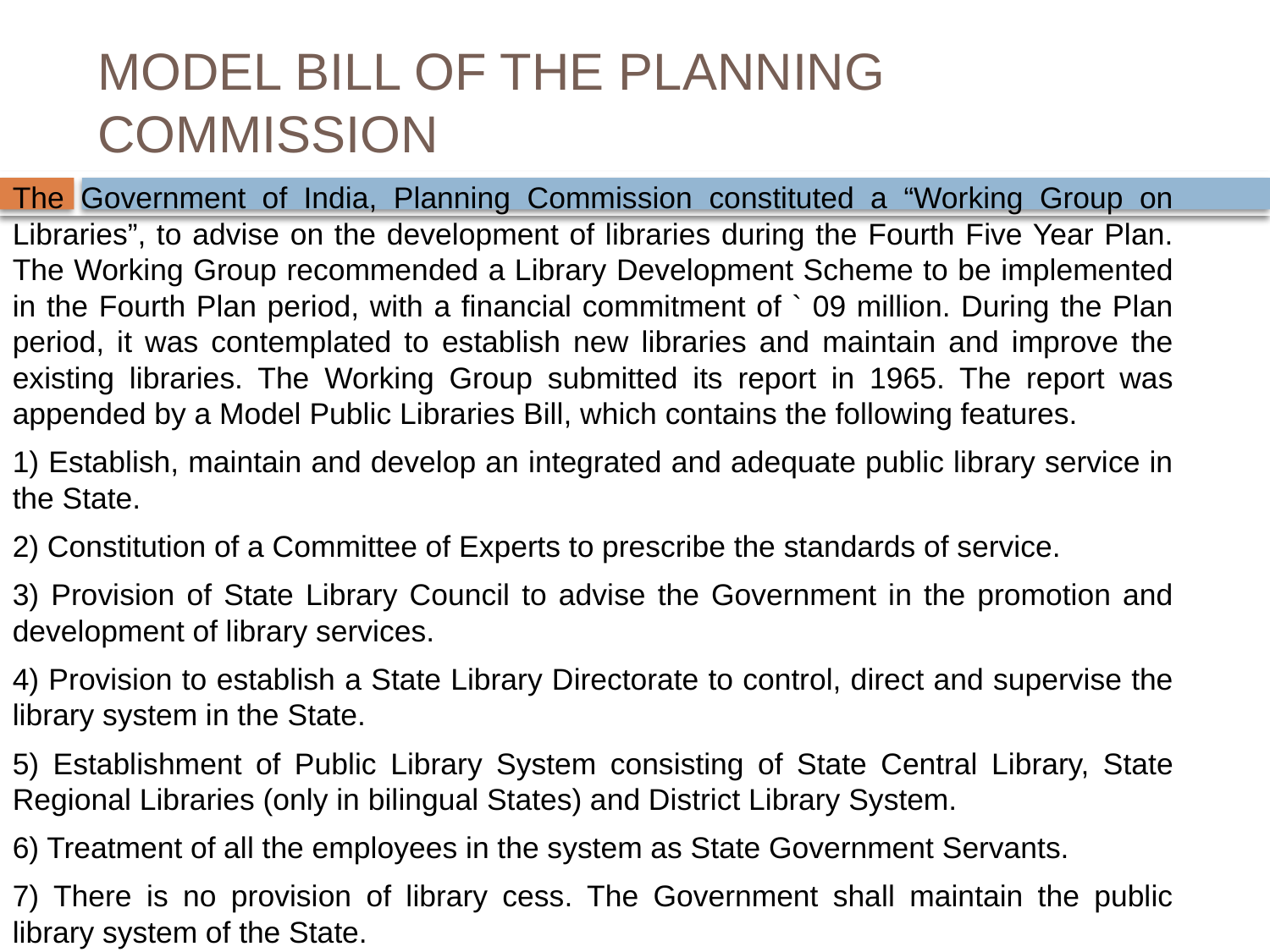

# MODEL BILL OF THE PLANNING COMMISSION
The Government of India, Planning Commission constituted a “Working Group on Libraries”, to advise on the development of libraries during the Fourth Five Year Plan. The Working Group recommended a Library Development Scheme to be implemented in the Fourth Plan period, with a financial commitment of ` 09 million. During the Plan period, it was contemplated to establish new libraries and maintain and improve the existing libraries. The Working Group submitted its report in 1965. The report was appended by a Model Public Libraries Bill, which contains the following features.
1) Establish, maintain and develop an integrated and adequate public library service in the State.
2) Constitution of a Committee of Experts to prescribe the standards of service.
3) Provision of State Library Council to advise the Government in the promotion and development of library services.
4) Provision to establish a State Library Directorate to control, direct and supervise the library system in the State.
5) Establishment of Public Library System consisting of State Central Library, State Regional Libraries (only in bilingual States) and District Library System.
6) Treatment of all the employees in the system as State Government Servants.
7) There is no provision of library cess. The Government shall maintain the public library system of the State.